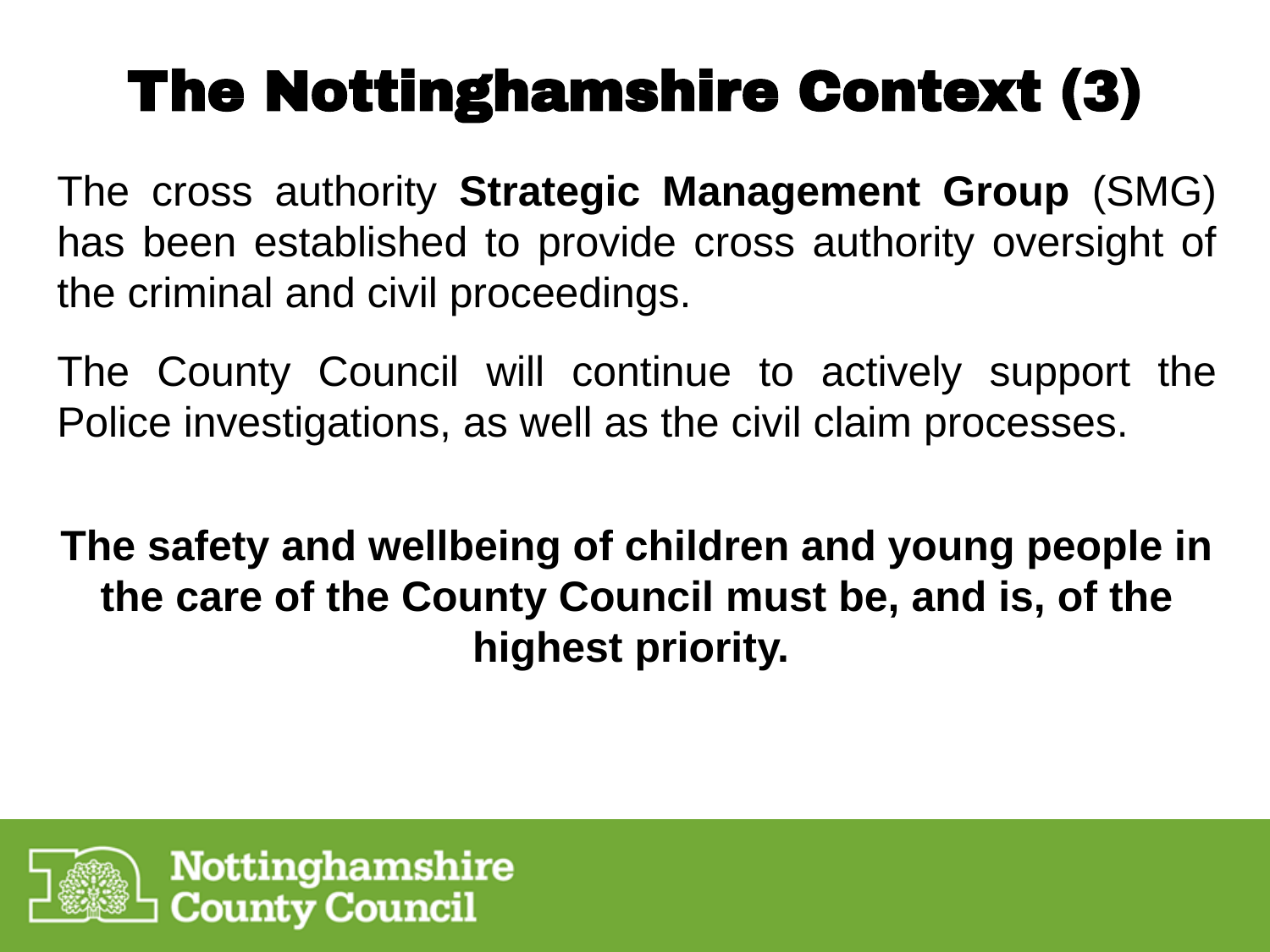

# The Nottinghamshire Context (3)
The cross authority Strategic Management Group (SMG) has been established to provide cross authority oversight of the criminal and civil proceedings.

The County Council will continue to actively support the Police investigations, as well as the civil claim processes.

The safety and wellbeing of children and young people in the care of the County Council must be, and is, of the highest priority.